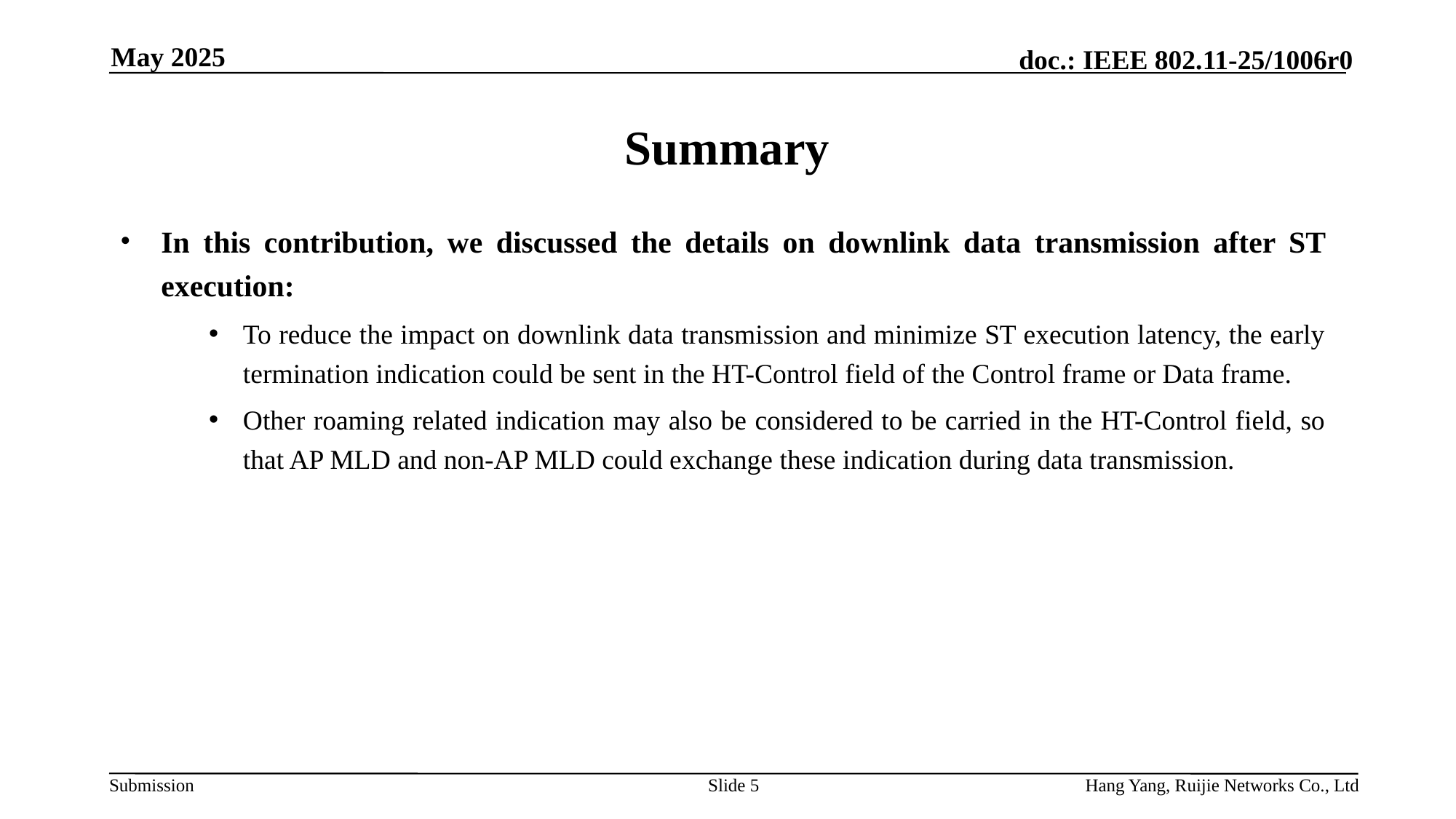

May 2025
# Summary
In this contribution, we discussed the details on downlink data transmission after ST execution:
To reduce the impact on downlink data transmission and minimize ST execution latency, the early termination indication could be sent in the HT-Control field of the Control frame or Data frame.
Other roaming related indication may also be considered to be carried in the HT-Control field, so that AP MLD and non-AP MLD could exchange these indication during data transmission.
Slide 5
Hang Yang, Ruijie Networks Co., Ltd